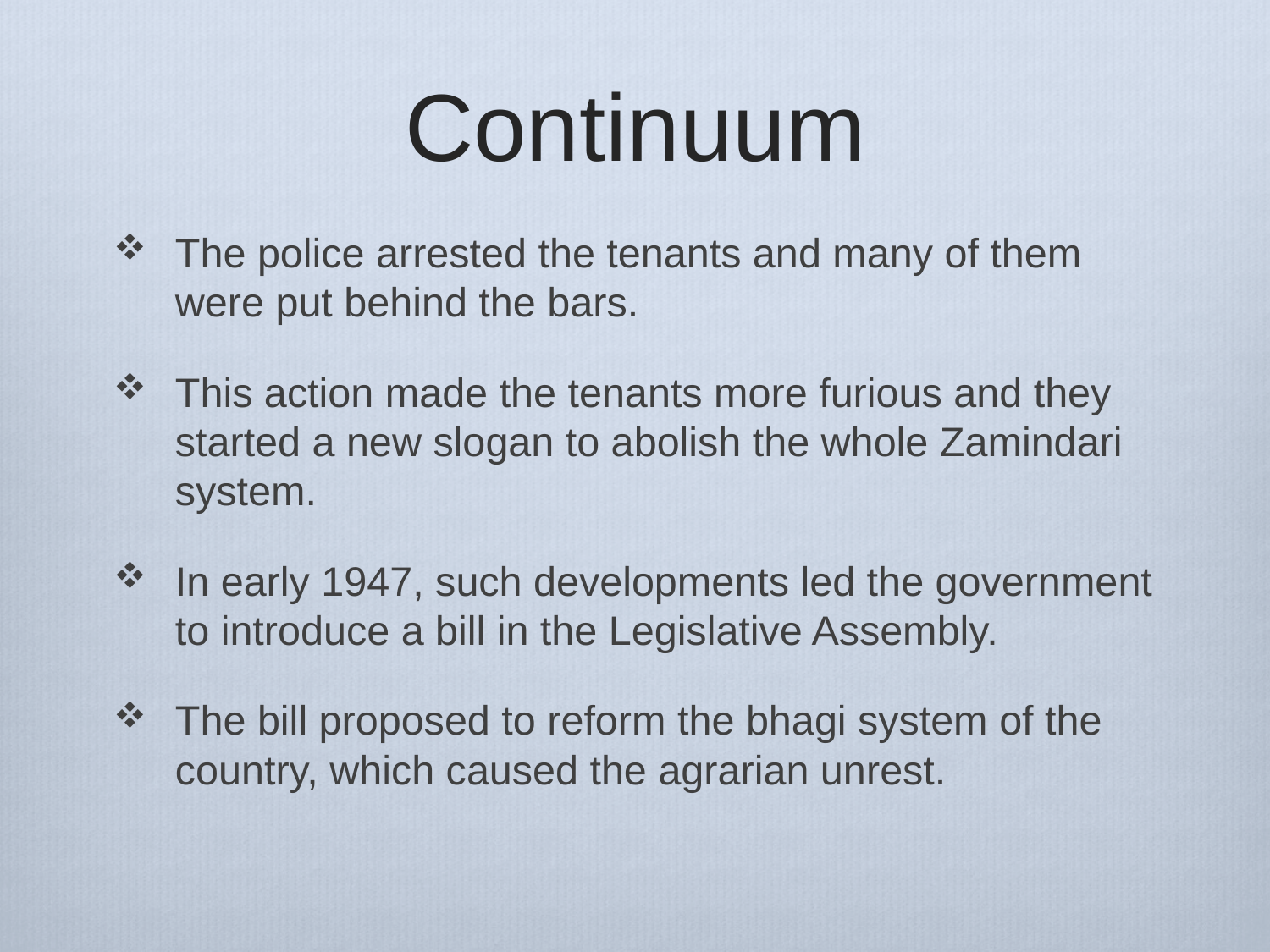

# Continuum
The police arrested the tenants and many of them were put behind the bars.
This action made the tenants more furious and they started a new slogan to abolish the whole Zamindari system.
In early 1947, such developments led the government to introduce a bill in the Legislative Assembly.
The bill proposed to reform the bhagi system of the country, which caused the agrarian unrest.